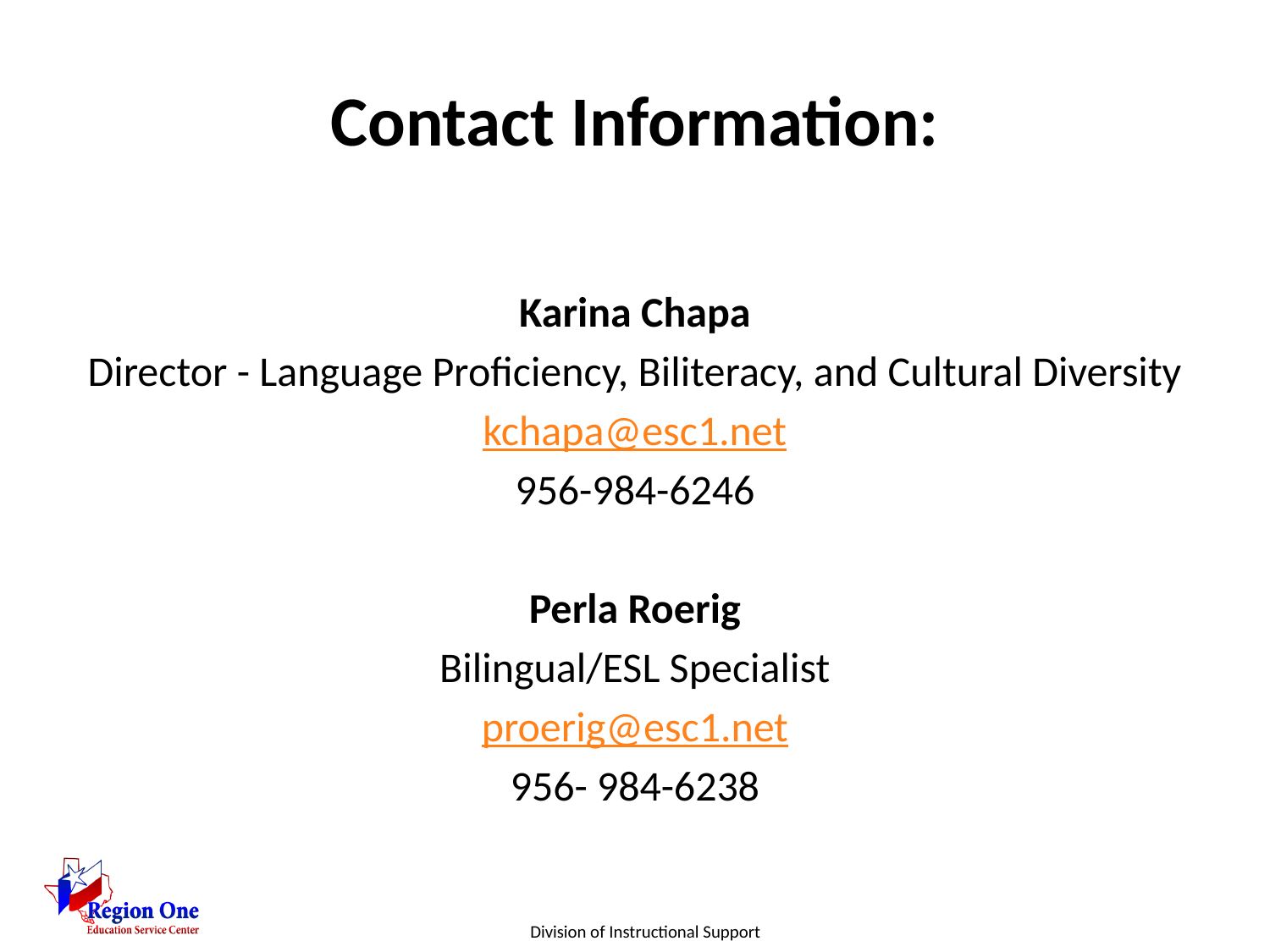

# Contact Information:

Karina Chapa
Director - Language Proficiency, Biliteracy, and Cultural Diversity
kchapa@esc1.net
956-984-6246

Perla Roerig
Bilingual/ESL Specialist
proerig@esc1.net
956- 984-6238

Division of Instructional Support